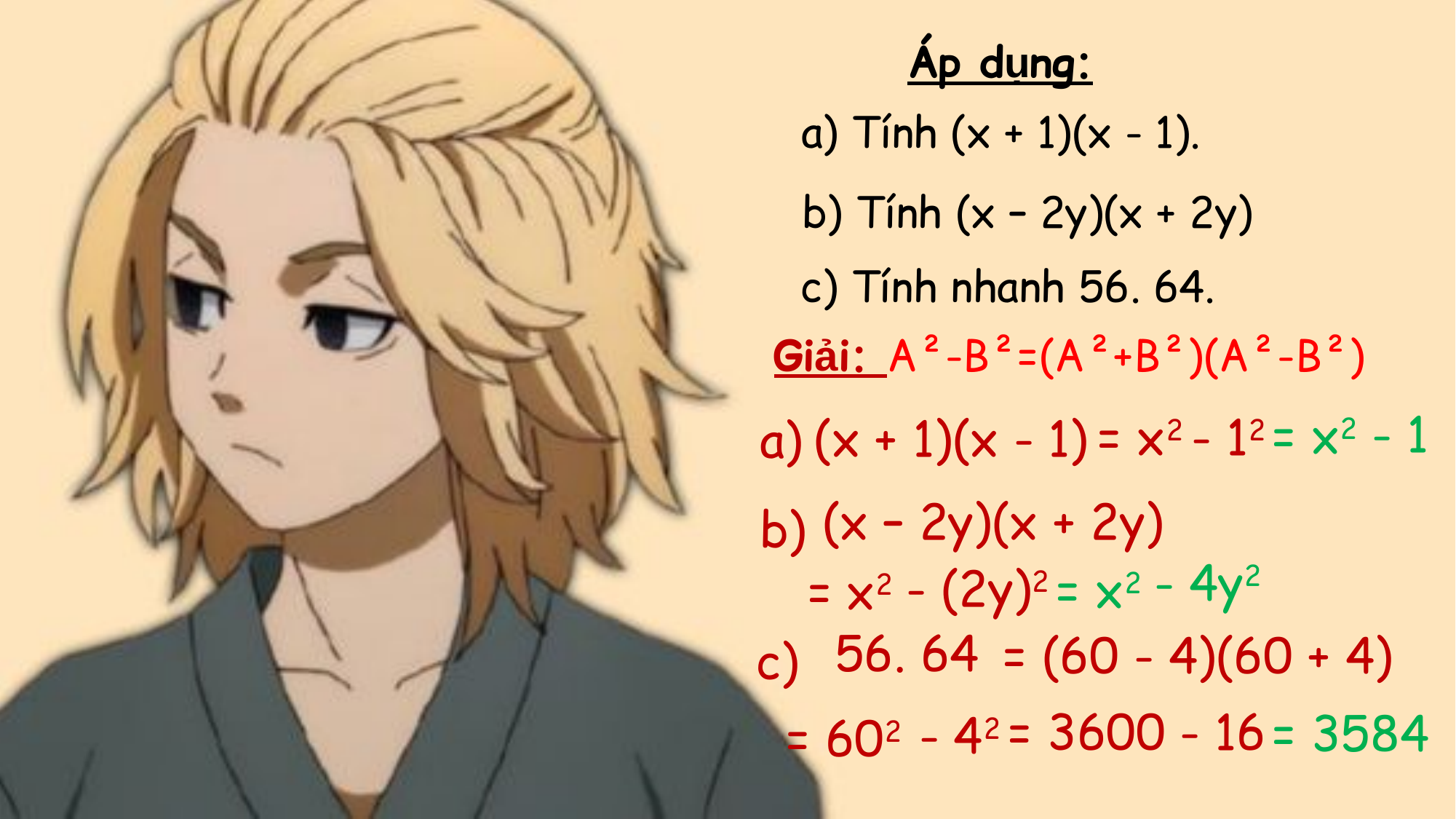

Áp dụng:
a) Tính (x + 1)(x - 1).
b) Tính (x – 2y)(x + 2y)
c) Tính nhanh 56. 64.
Giải: A²-B²=(A²+B²)(A²-B²)

- 1
= x2
= x2
- 12
(x + 1)(x - 1)
a)
(x – 2y)(x + 2y)
b)
- 4y2
- (2y)2
= x2
= x2
56. 64
= (60 - 4)(60 + 4)
c)
- 16
= 3600
= 3584
- 42
= 602